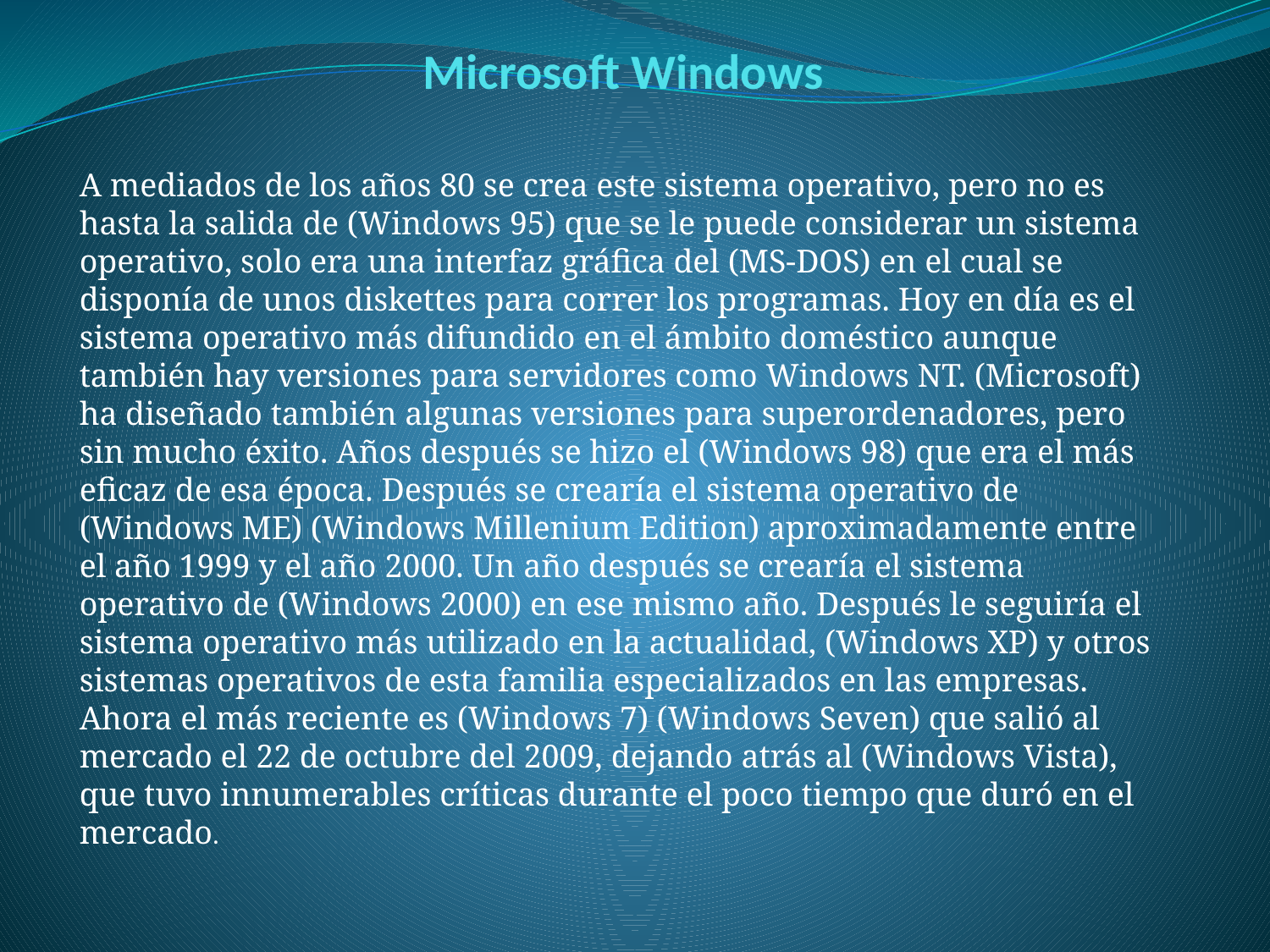

# Microsoft Windows
A mediados de los años 80 se crea este sistema operativo, pero no es hasta la salida de (Windows 95) que se le puede considerar un sistema operativo, solo era una interfaz gráfica del (MS-DOS) en el cual se disponía de unos diskettes para correr los programas. Hoy en día es el sistema operativo más difundido en el ámbito doméstico aunque también hay versiones para servidores como Windows NT. (Microsoft) ha diseñado también algunas versiones para superordenadores, pero sin mucho éxito. Años después se hizo el (Windows 98) que era el más eficaz de esa época. Después se crearía el sistema operativo de (Windows ME) (Windows Millenium Edition) aproximadamente entre el año 1999 y el año 2000. Un año después se crearía el sistema operativo de (Windows 2000) en ese mismo año. Después le seguiría el sistema operativo más utilizado en la actualidad, (Windows XP) y otros sistemas operativos de esta familia especializados en las empresas. Ahora el más reciente es (Windows 7) (Windows Seven) que salió al mercado el 22 de octubre del 2009, dejando atrás al (Windows Vista), que tuvo innumerables críticas durante el poco tiempo que duró en el mercado.